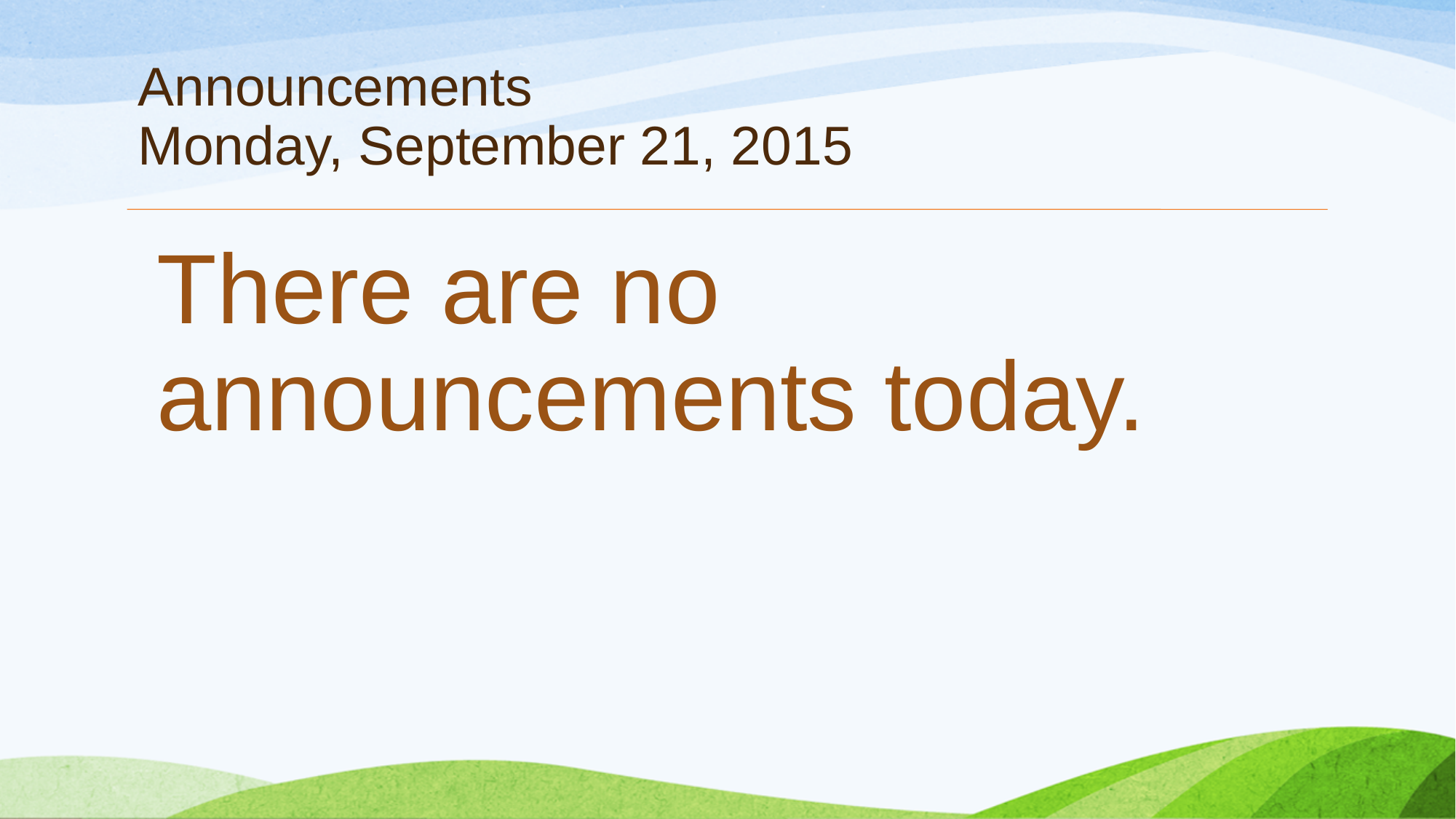

# Announcements Monday, September 21, 2015
There are no announcements today.